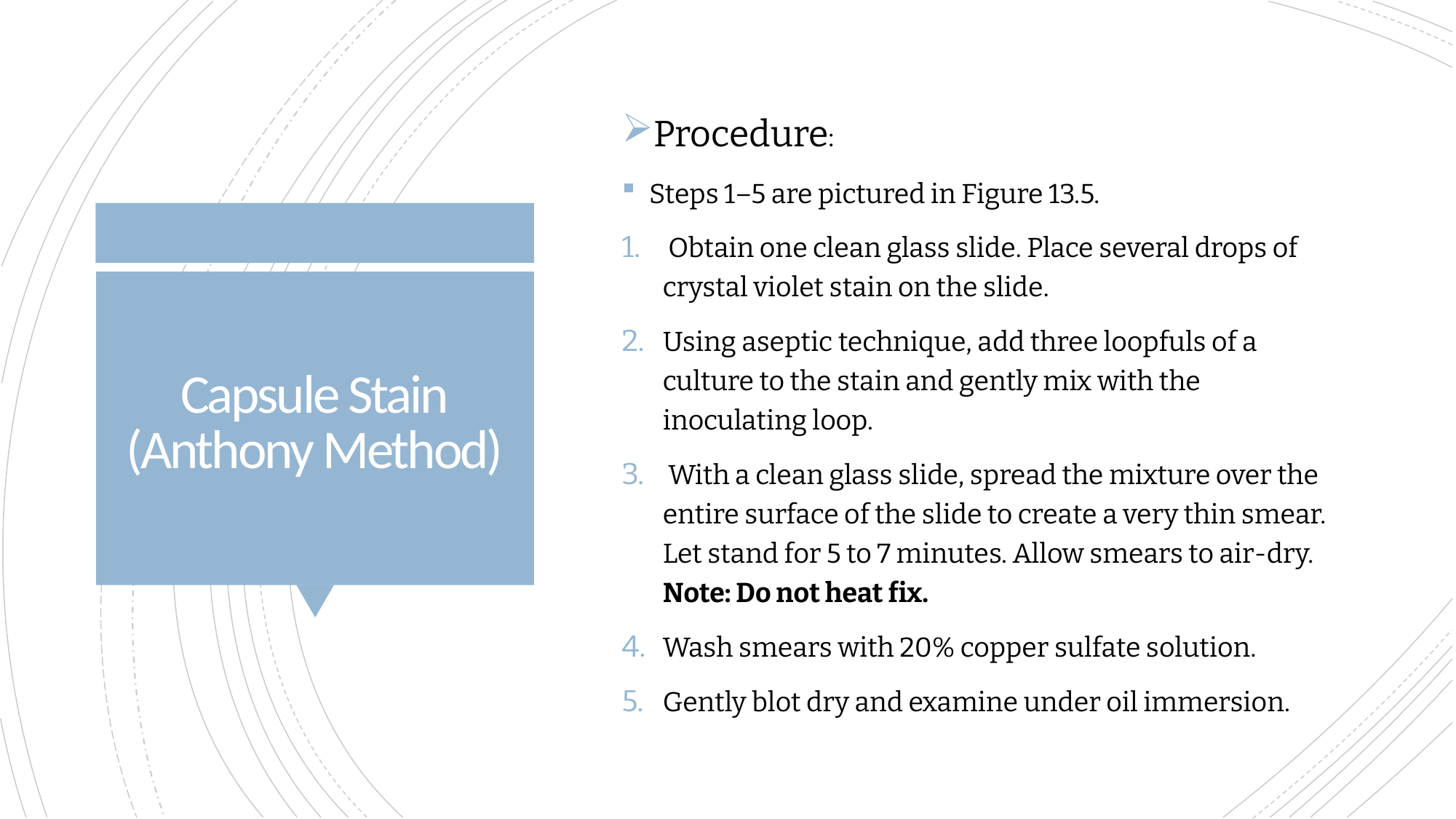

Procedure:
Steps 1–5 are pictured in Figure 13.5.
 Obtain one clean glass slide. Place several drops of crystal violet stain on the slide.
Using aseptic technique, add three loopfuls of a culture to the stain and gently mix with the inoculating loop.
 With a clean glass slide, spread the mixture over the entire surface of the slide to create a very thin smear. Let stand for 5 to 7 minutes. Allow smears to air-dry. Note: Do not heat fix.
Wash smears with 20% copper sulfate solution.
Gently blot dry and examine under oil immersion.
# Capsule Stain (Anthony Method)